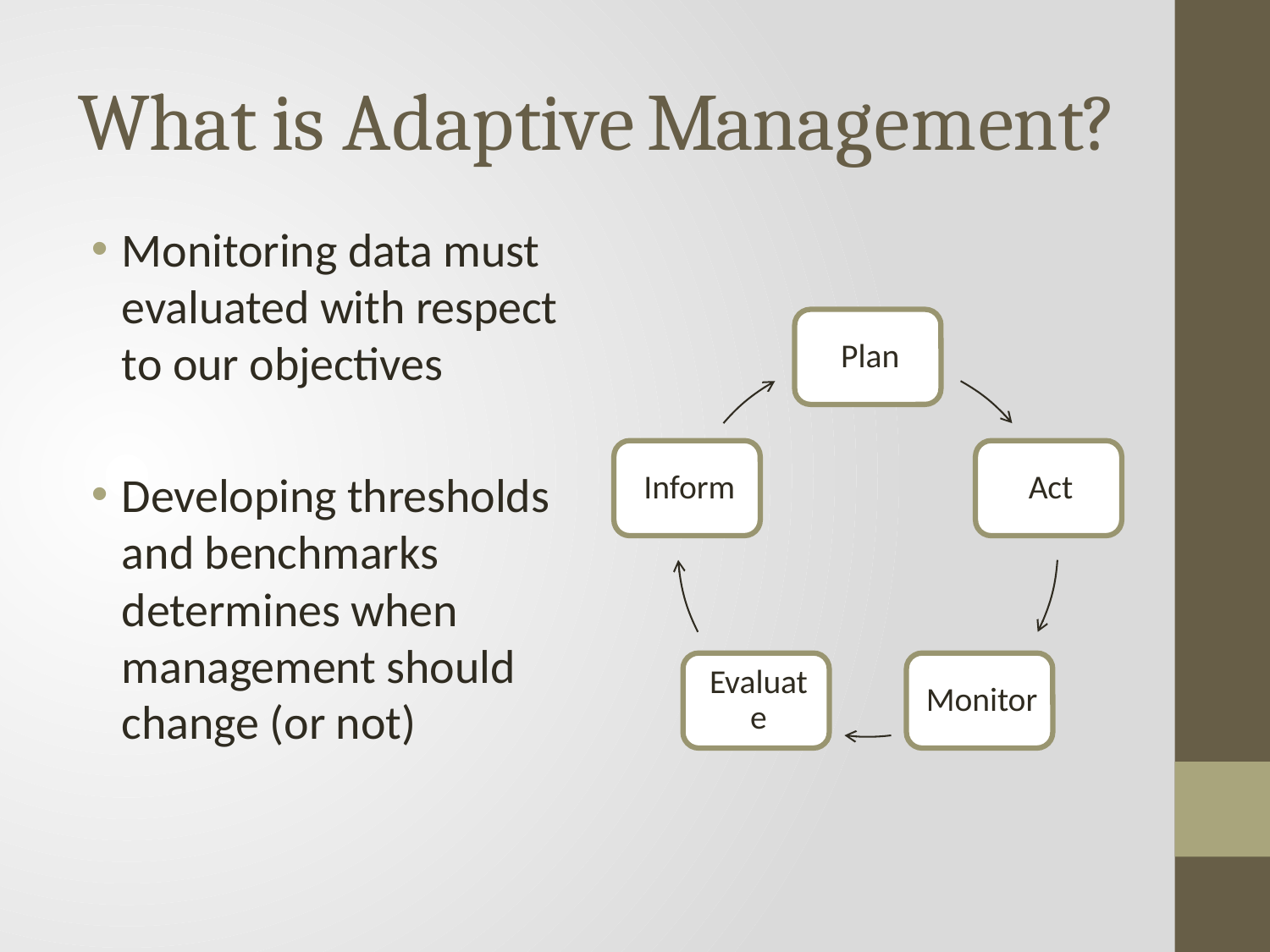

# What is Adaptive Management?
Monitoring data must evaluated with respect to our objectives

Developing thresholds and benchmarks determines when management should change (or not)

Plan
Act
Monitor
Evaluate
Inform